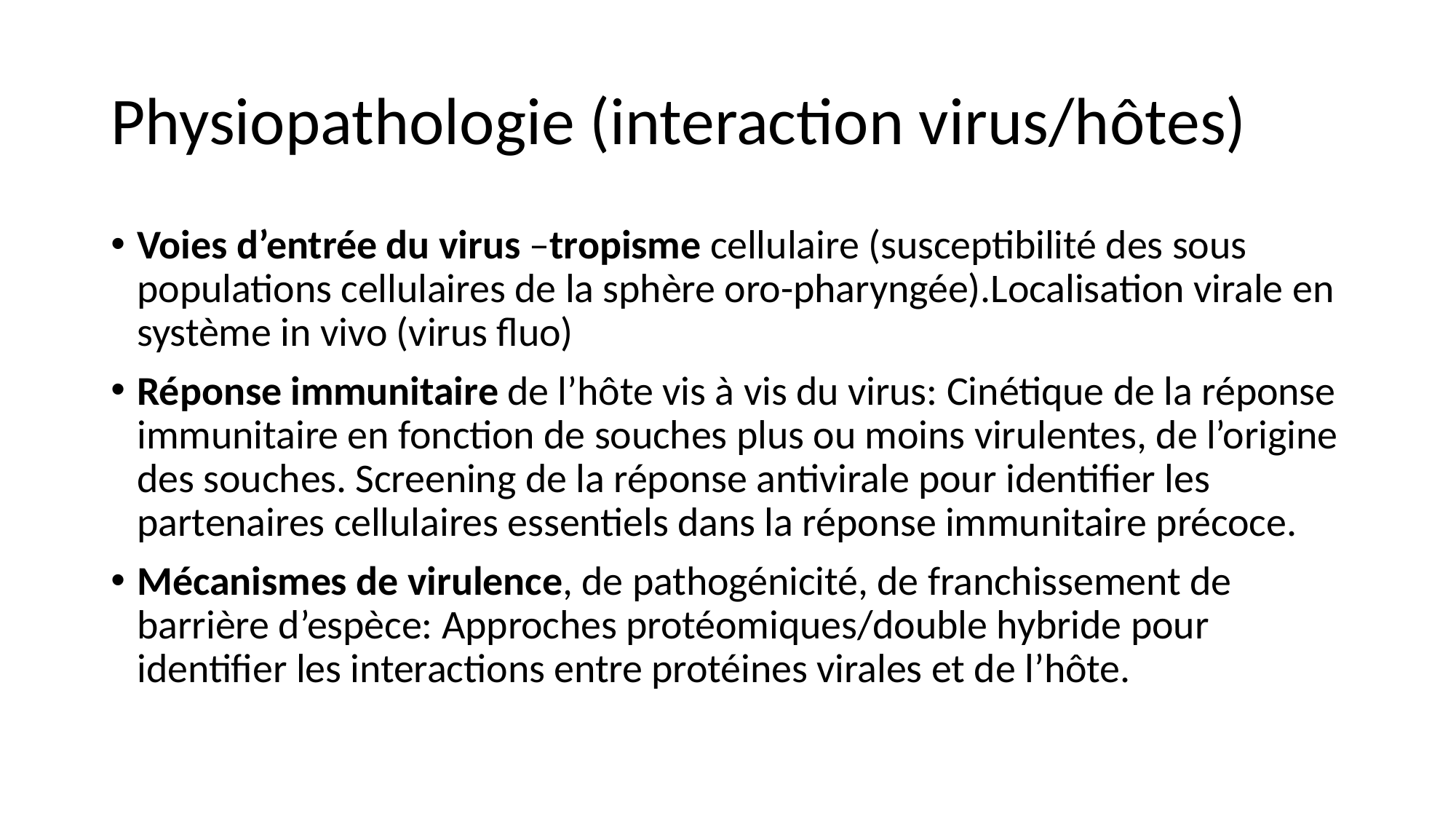

# Physiopathologie (interaction virus/hôtes)
Voies d’entrée du virus –tropisme cellulaire (susceptibilité des sous populations cellulaires de la sphère oro-pharyngée).Localisation virale en système in vivo (virus fluo)
Réponse immunitaire de l’hôte vis à vis du virus: Cinétique de la réponse immunitaire en fonction de souches plus ou moins virulentes, de l’origine des souches. Screening de la réponse antivirale pour identifier les partenaires cellulaires essentiels dans la réponse immunitaire précoce.
Mécanismes de virulence, de pathogénicité, de franchissement de barrière d’espèce: Approches protéomiques/double hybride pour identifier les interactions entre protéines virales et de l’hôte.